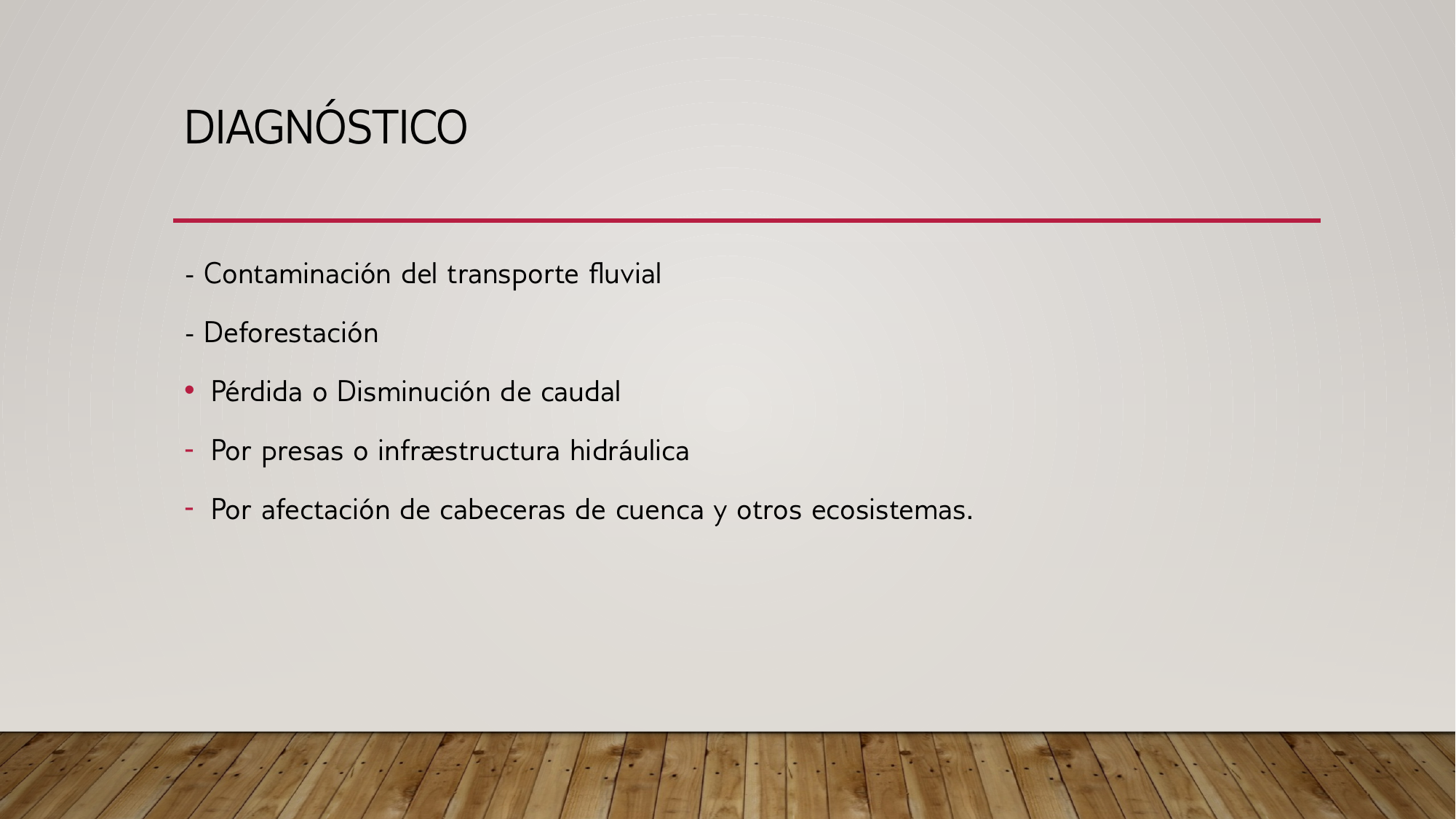

# Diagnóstico
- Contaminación del transporte fluvial
- Deforestación
Pérdida o Disminución de caudal
Por presas o infraestructura hidráulica
Por afectación de cabeceras de cuenca y otros ecosistemas.